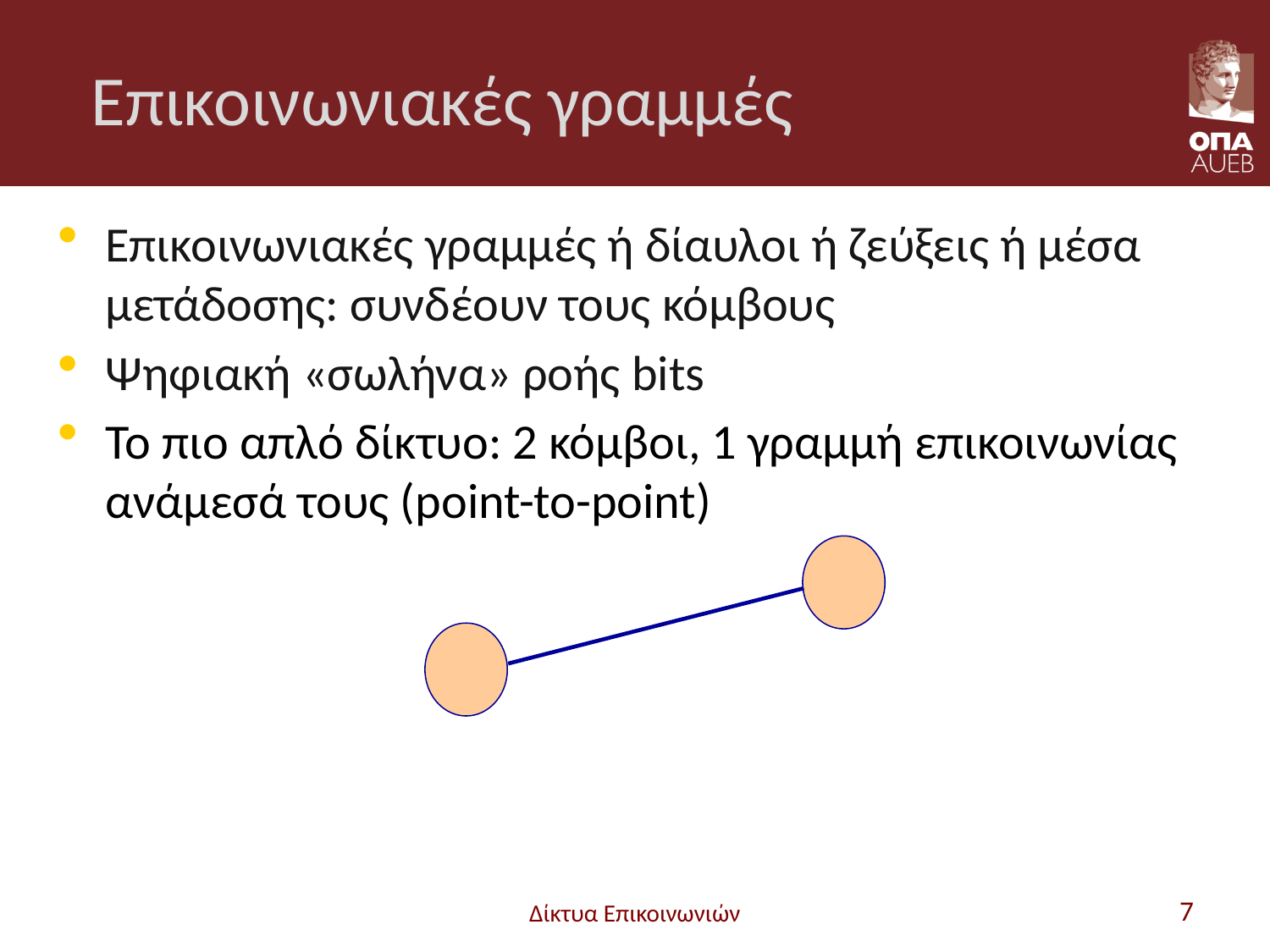

# Επικοινωνιακές γραμμές
Επικοινωνιακές γραμμές ή δίαυλοι ή ζεύξεις ή μέσα μετάδοσης: συνδέουν τους κόμβους
Ψηφιακή «σωλήνα» ροής bits
Το πιο απλό δίκτυο: 2 κόμβοι, 1 γραμμή επικοινωνίας ανάμεσά τους (point-to-point)

Δίκτυα Επικοινωνιών
7